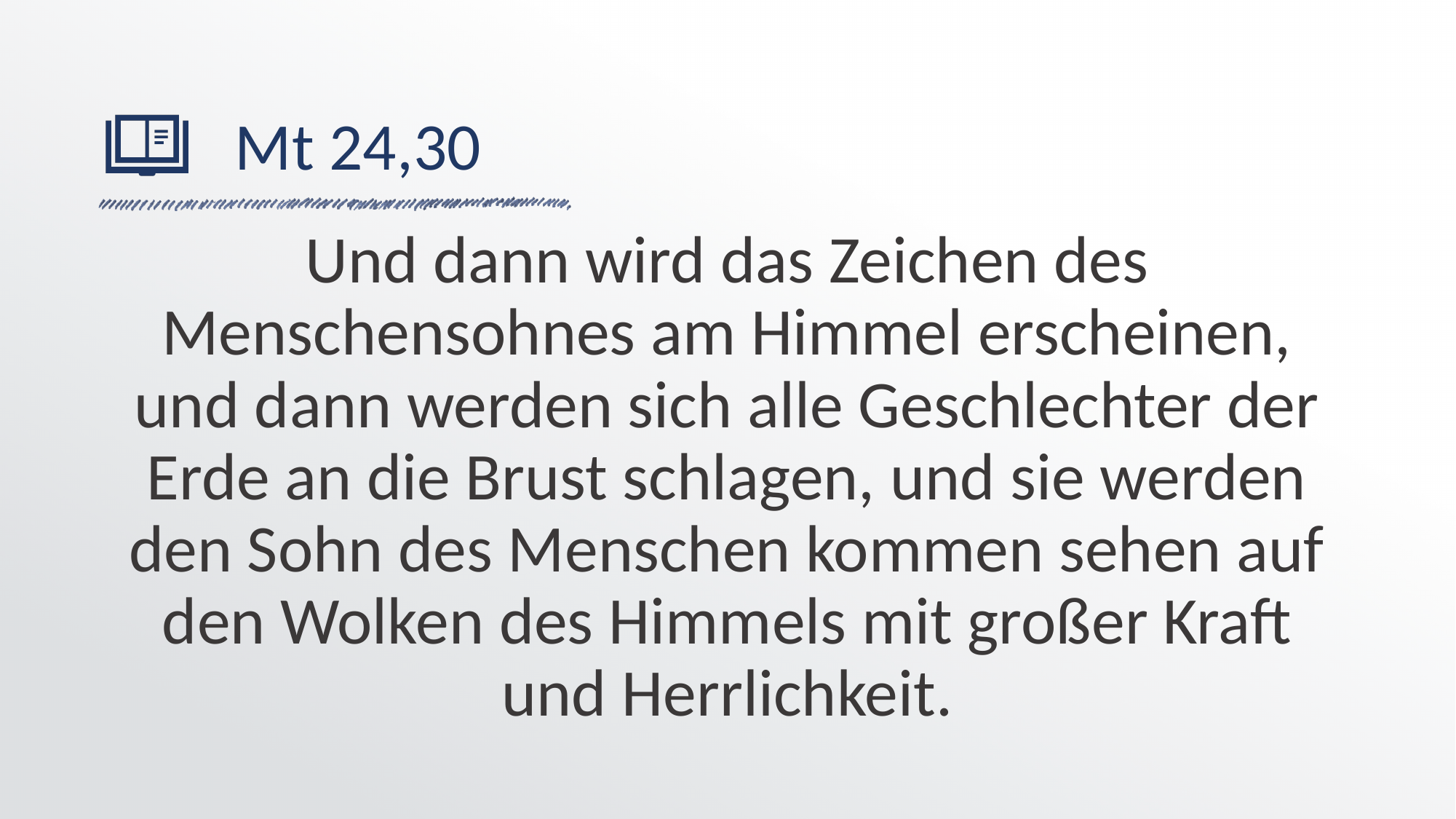

# Mt 24,30
Und dann wird das Zeichen des Menschensohnes am Himmel erscheinen, und dann werden sich alle Geschlechter der Erde an die Brust schlagen, und sie werden den Sohn des Menschen kommen sehen auf den Wolken des Himmels mit großer Kraft und Herrlichkeit.